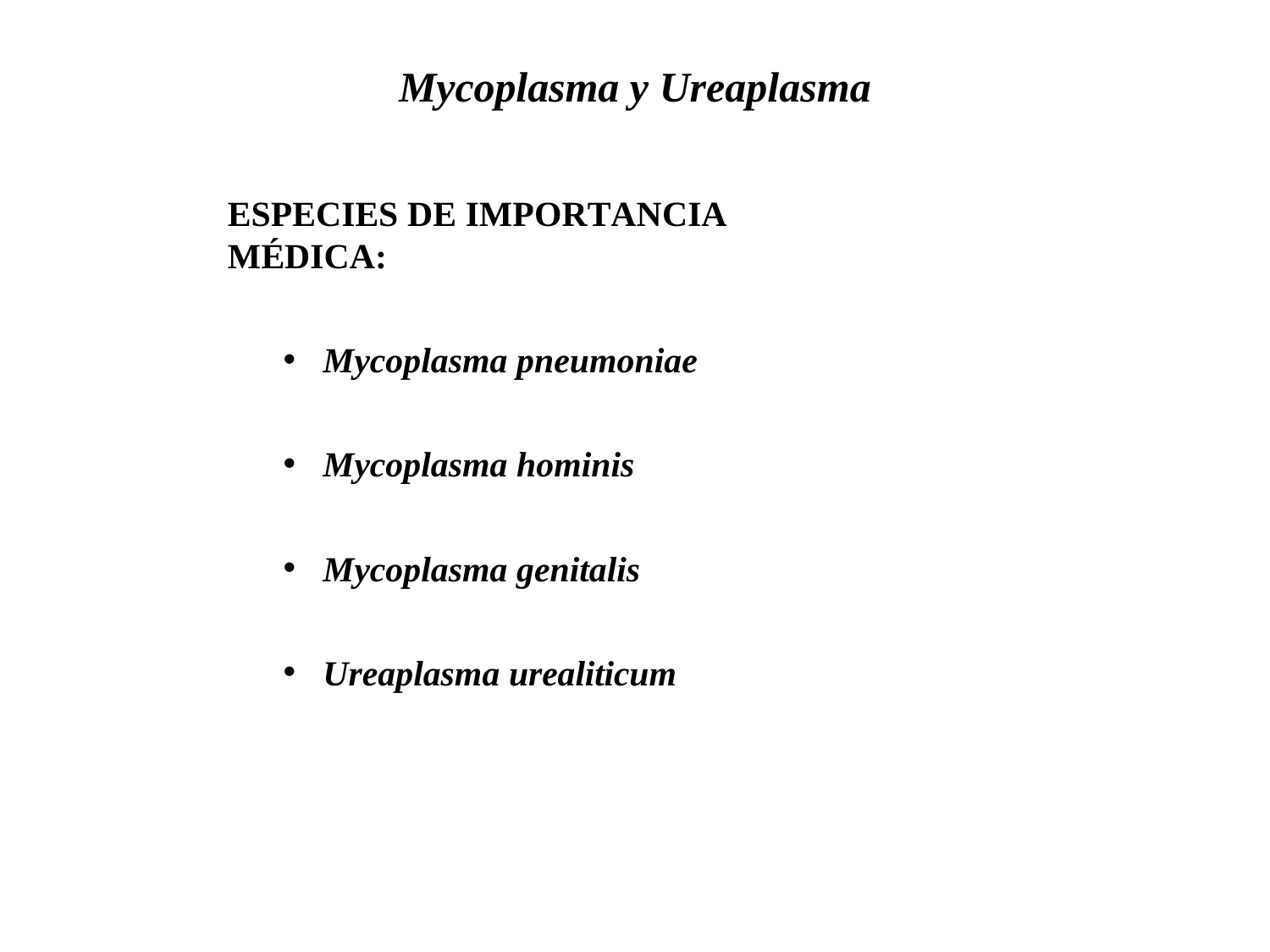

# Mycoplasma y Ureaplasma
ESPECIES DE IMPORTANCIA MÉDICA:

Mycoplasma pneumoniae

Mycoplasma hominis

Mycoplasma genitalis

Ureaplasma urealiticum